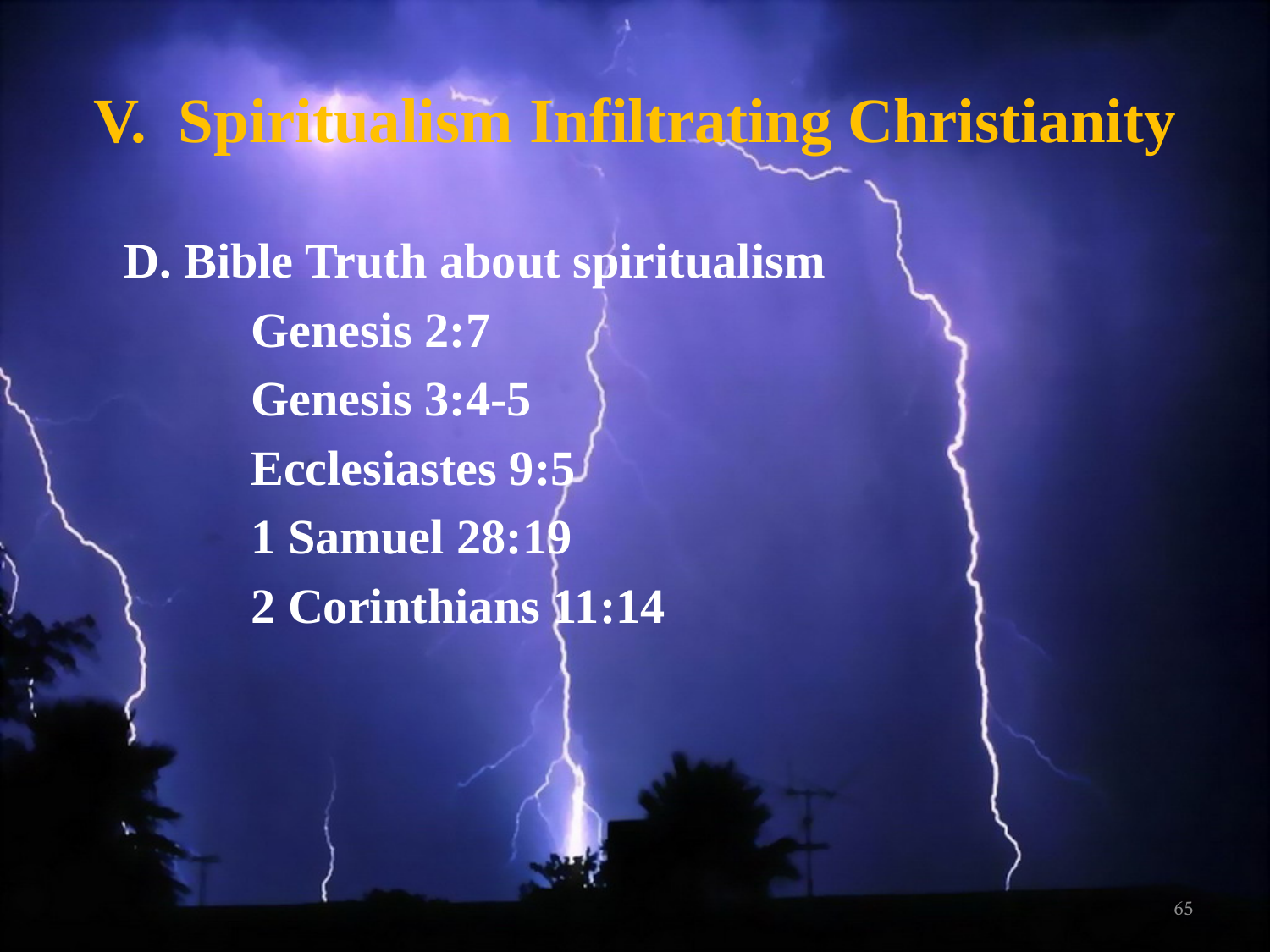

# V.  Spiritualism Infiltrating Christianity
	D. Bible Truth about spiritualism
		Genesis 2:7
		Genesis 3:4-5
		Ecclesiastes 9:5
		1 Samuel 28:19
		2 Corinthians 11:14
65